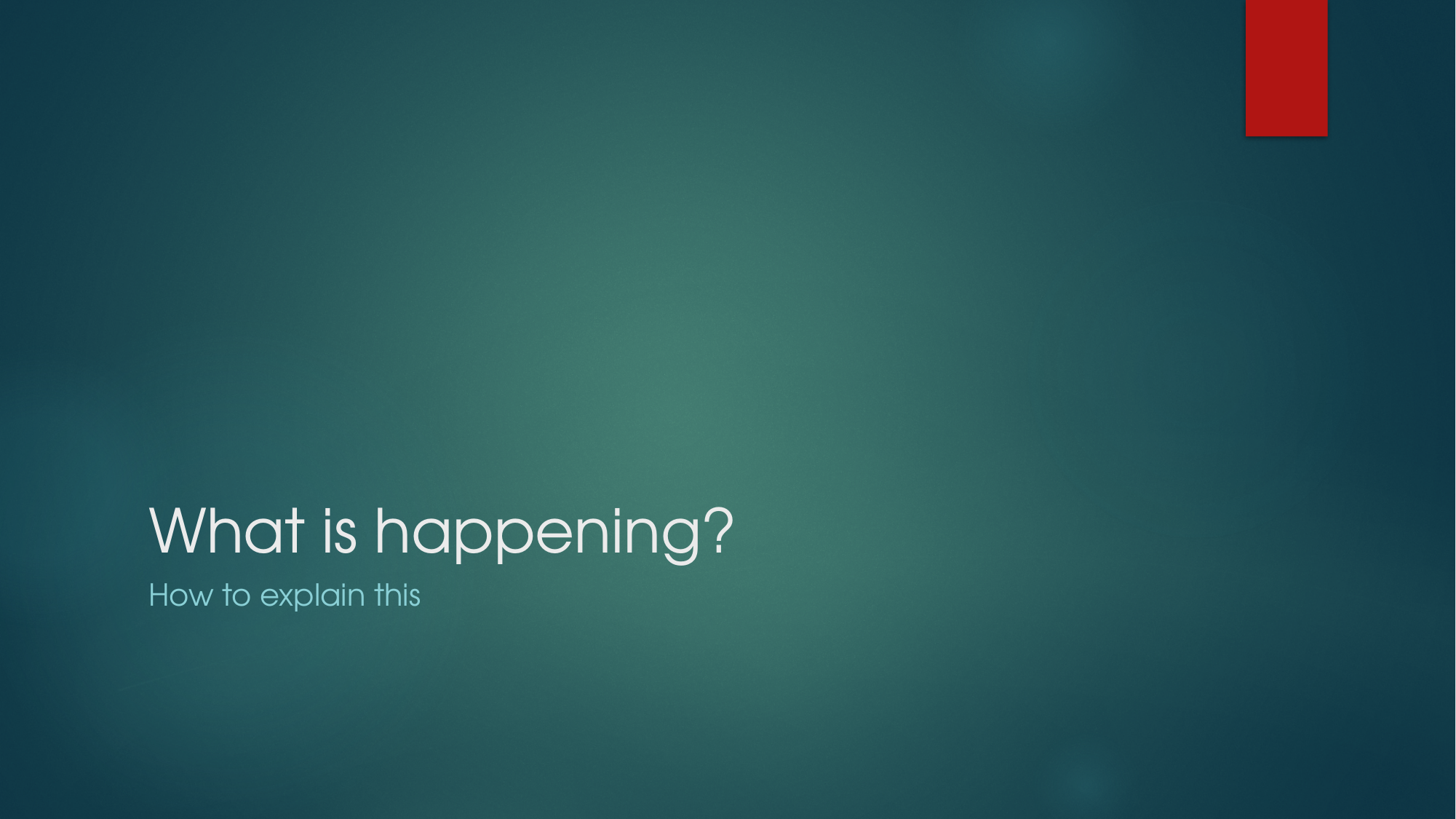

# What is happening?
How to explain this